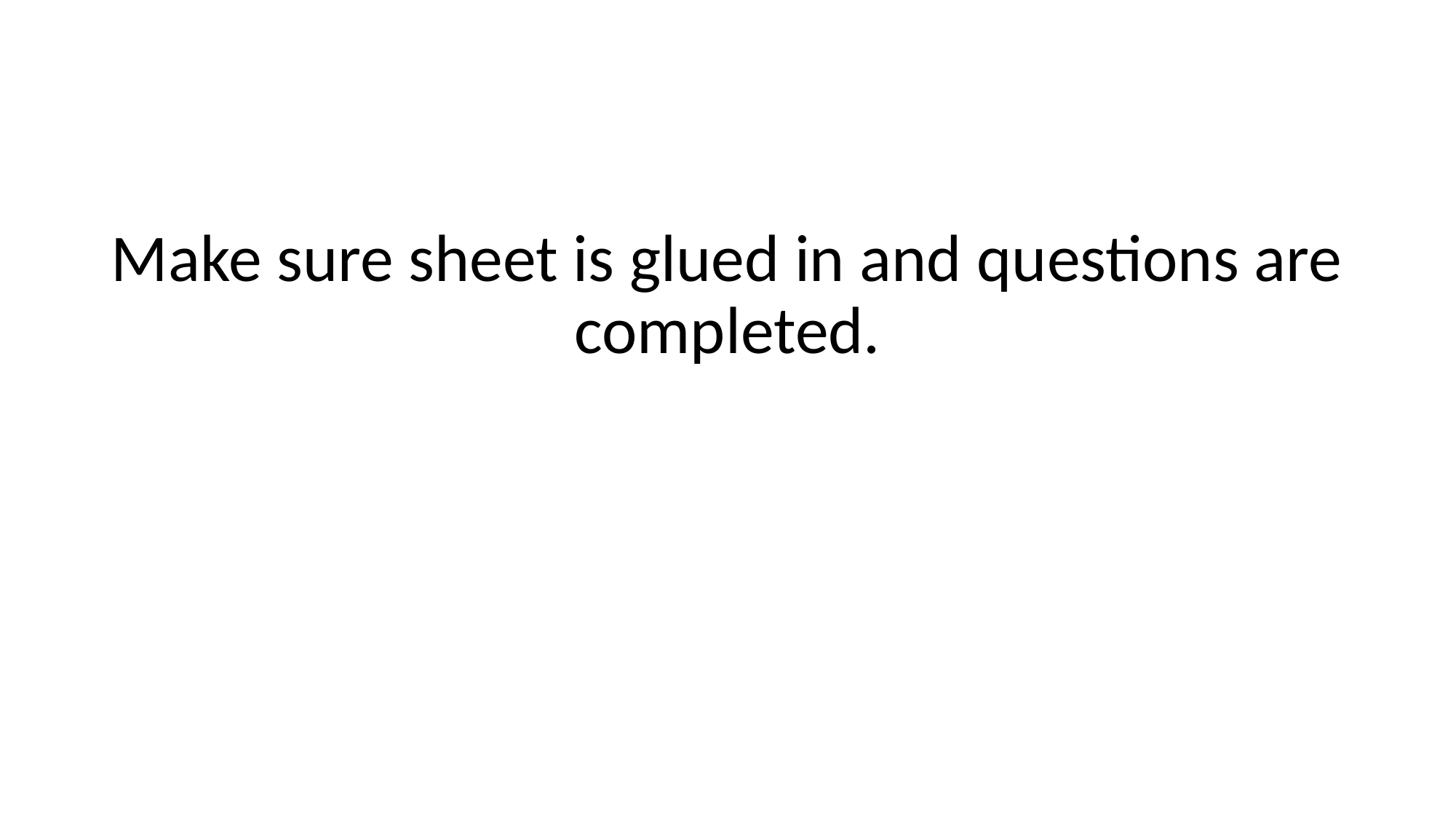

Make sure sheet is glued in and questions are completed.